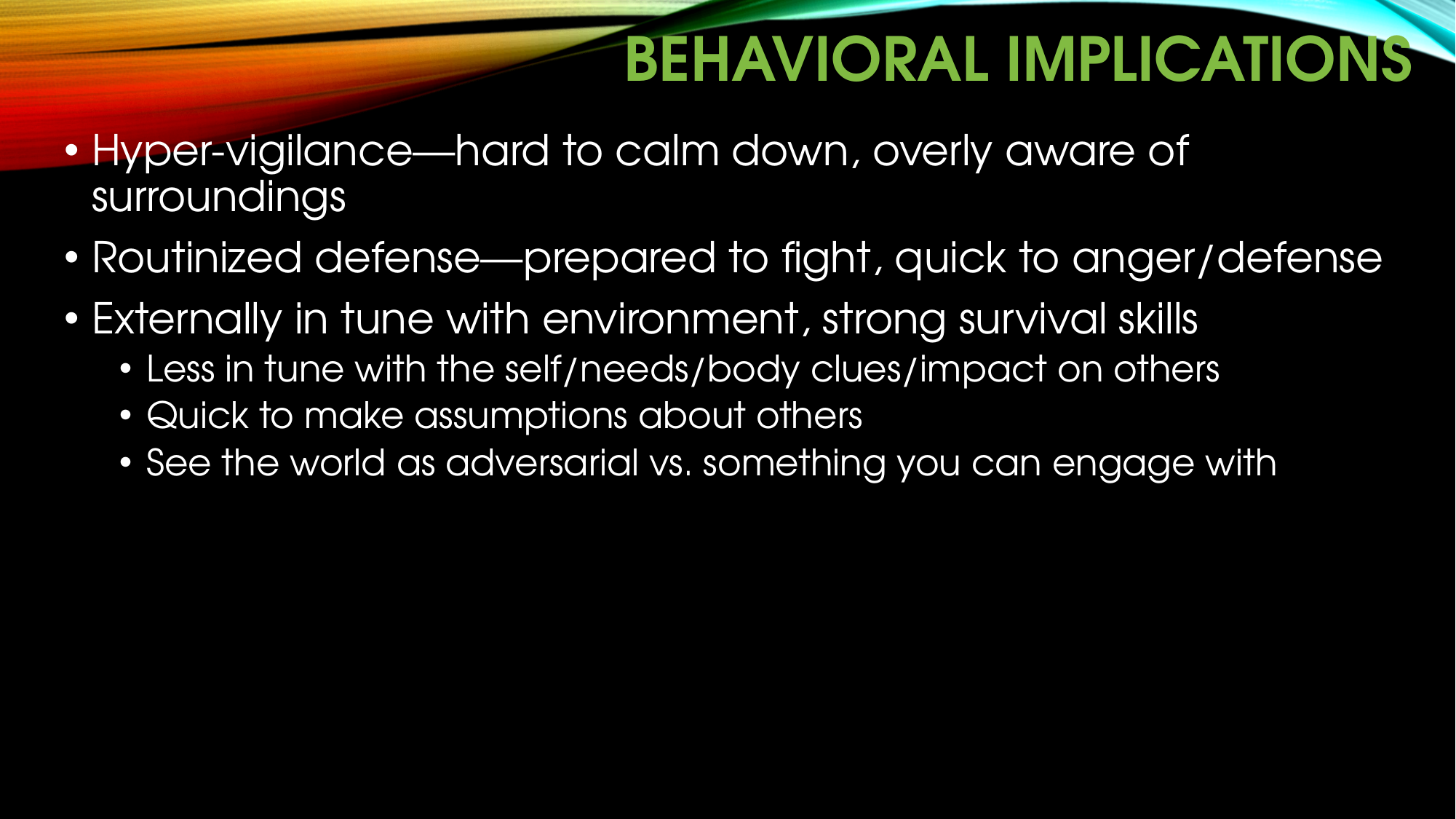

# Behavioral implications
Hyper-vigilance—hard to calm down, overly aware of surroundings
Routinized defense—prepared to fight, quick to anger/defense
Externally in tune with environment, strong survival skills
Less in tune with the self/needs/body clues/impact on others
Quick to make assumptions about others
See the world as adversarial vs. something you can engage with